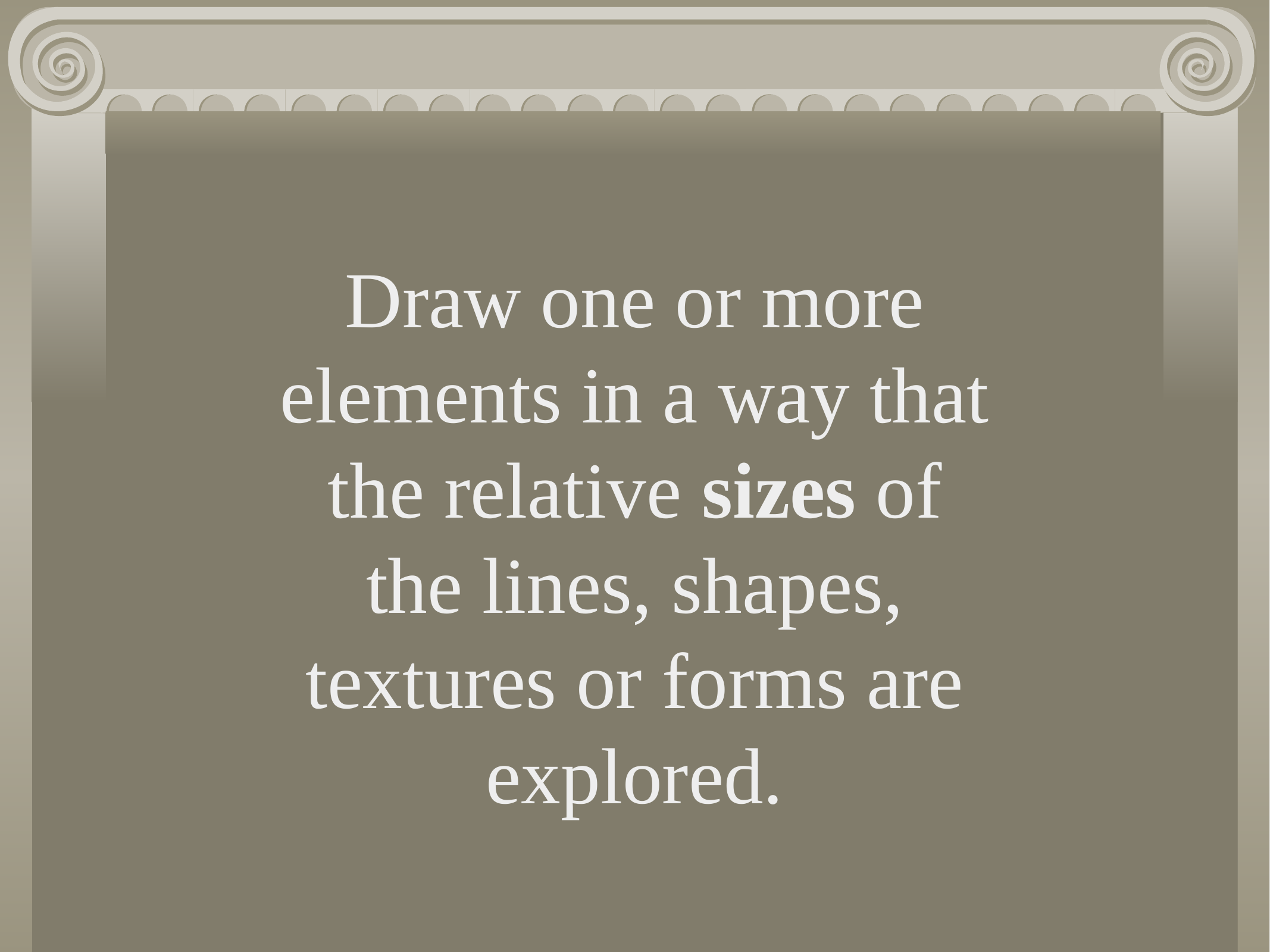

Draw one or more elements in a way that the relative sizes of the lines, shapes, textures or forms are explored.